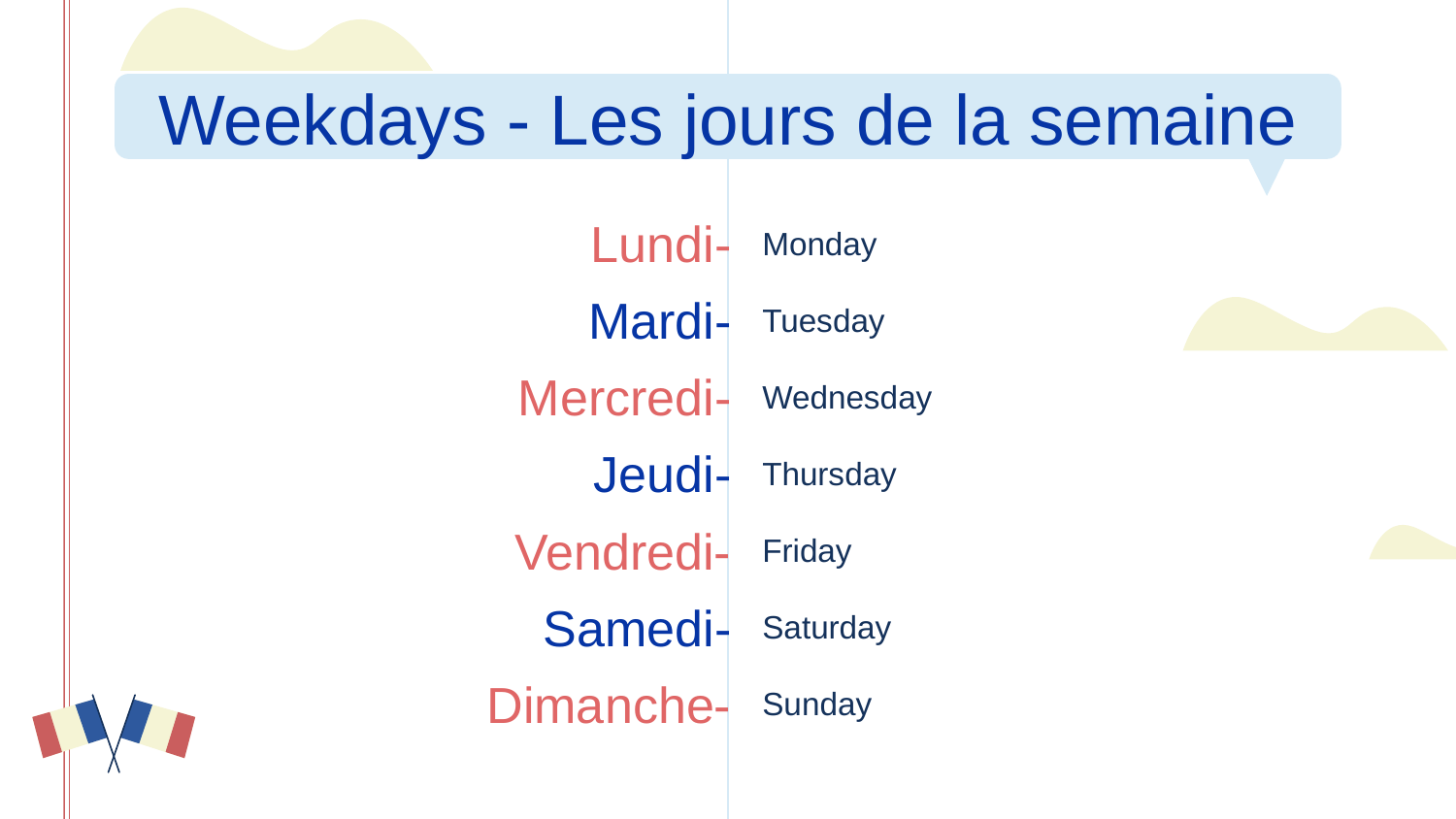

Weekdays - Les jours de la semaine
# Lundi-
Monday
Mardi-
Tuesday
Mercredi-
Wednesday
Jeudi-
Thursday
Vendredi-
Friday
Samedi-
Saturday
Dimanche-
Sunday